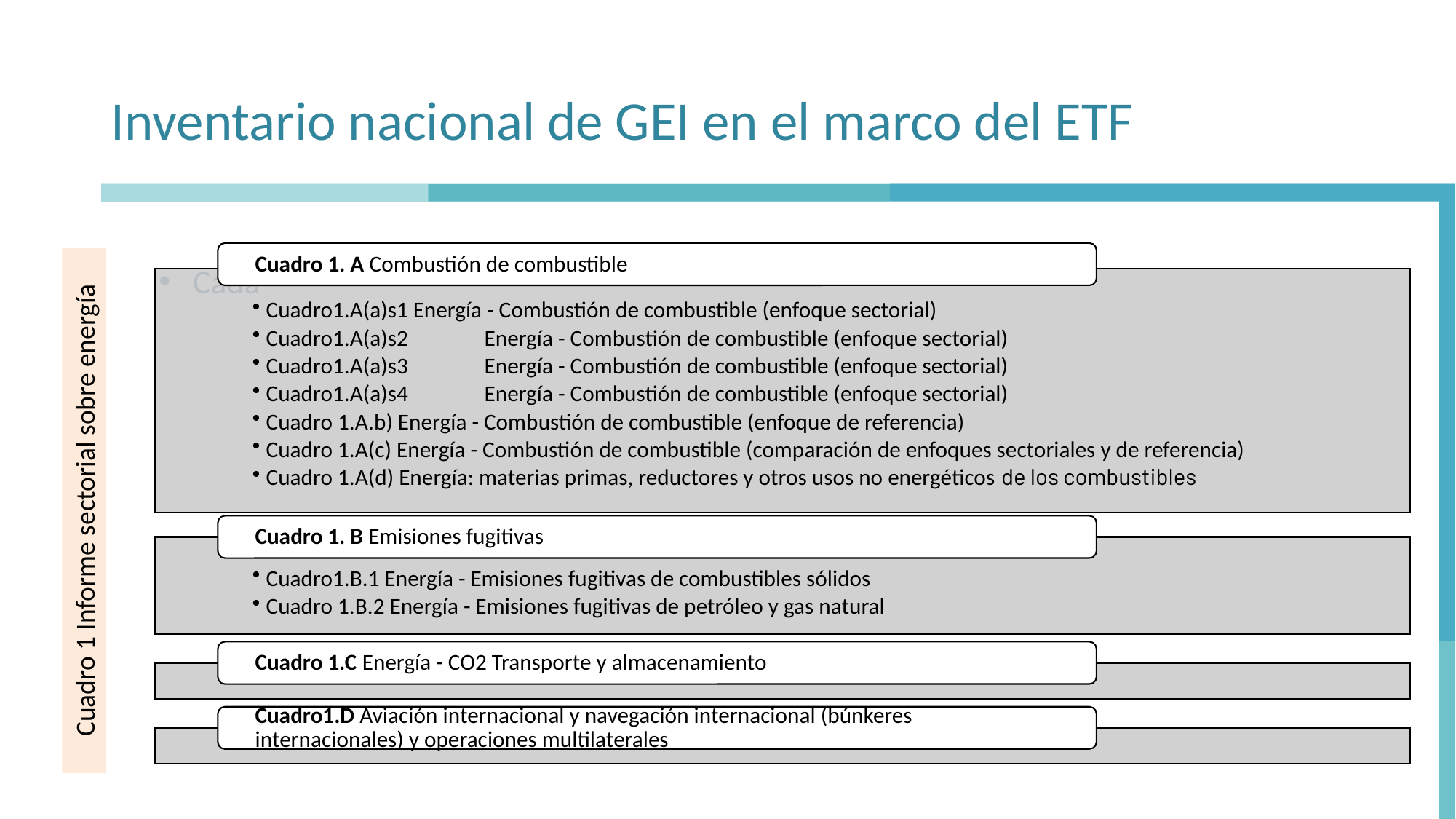

# Inventario nacional de GEI en el marco del ETF
Cuadro1.A(a)s1 Energía - Combustión de combustible (enfoque sectorial)
Cuadro1.A(a)s2	Energía - Combustión de combustible (enfoque sectorial)
Cuadro1.A(a)s3	Energía - Combustión de combustible (enfoque sectorial)
Cuadro1.A(a)s4	Energía - Combustión de combustible (enfoque sectorial)
Cuadro 1.A.b) Energía - Combustión de combustible (enfoque de referencia)
Cuadro 1.A(c) Energía - Combustión de combustible (comparación de enfoques sectoriales y de referencia)
Cuadro 1.A(d) Energía: materias primas, reductores y otros usos no energéticos de los combustibles
Cuadro 1. A Combustión de combustible
Cuadro1.B.1 Energía - Emisiones fugitivas de combustibles sólidos
Cuadro 1.B.2 Energía - Emisiones fugitivas de petróleo y gas natural
Cuadro 1. B Emisiones fugitivas
Cuadro 1.C Energía - CO2 Transporte y almacenamiento
Cuadro1.D Aviación internacional y navegación internacional (búnkeres internacionales) y operaciones multilaterales
Cada
Cuadro 1 Informe sectorial sobre energía